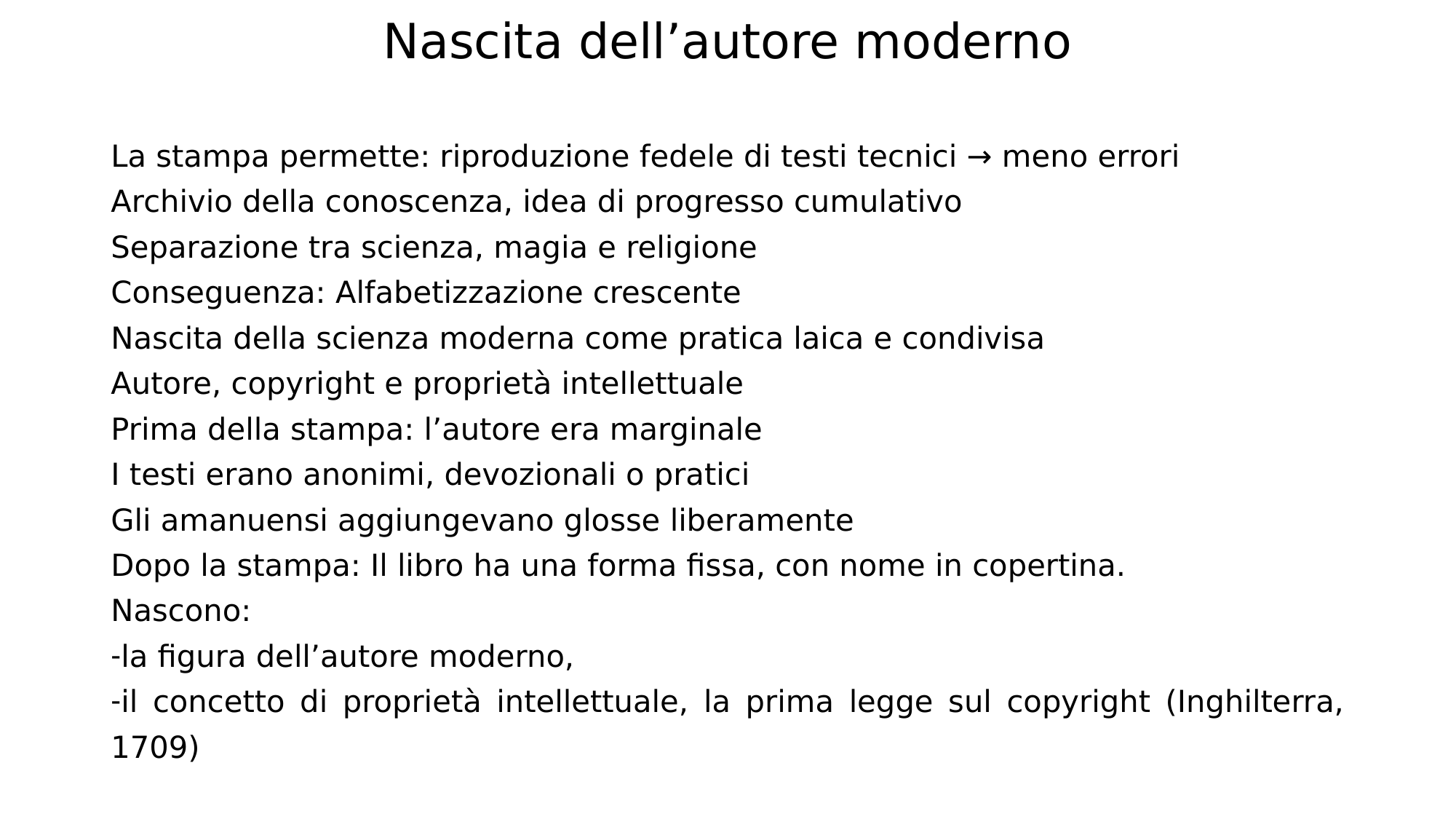

# Nascita dell’autore moderno
La stampa permette: riproduzione fedele di testi tecnici → meno errori
Archivio della conoscenza, idea di progresso cumulativo
Separazione tra scienza, magia e religione
Conseguenza: Alfabetizzazione crescente
Nascita della scienza moderna come pratica laica e condivisa
Autore, copyright e proprietà intellettuale
Prima della stampa: l’autore era marginale
I testi erano anonimi, devozionali o pratici
Gli amanuensi aggiungevano glosse liberamente
Dopo la stampa: Il libro ha una forma fissa, con nome in copertina.
Nascono:
la figura dell’autore moderno,
il concetto di proprietà intellettuale, la prima legge sul copyright (Inghilterra, 1709)